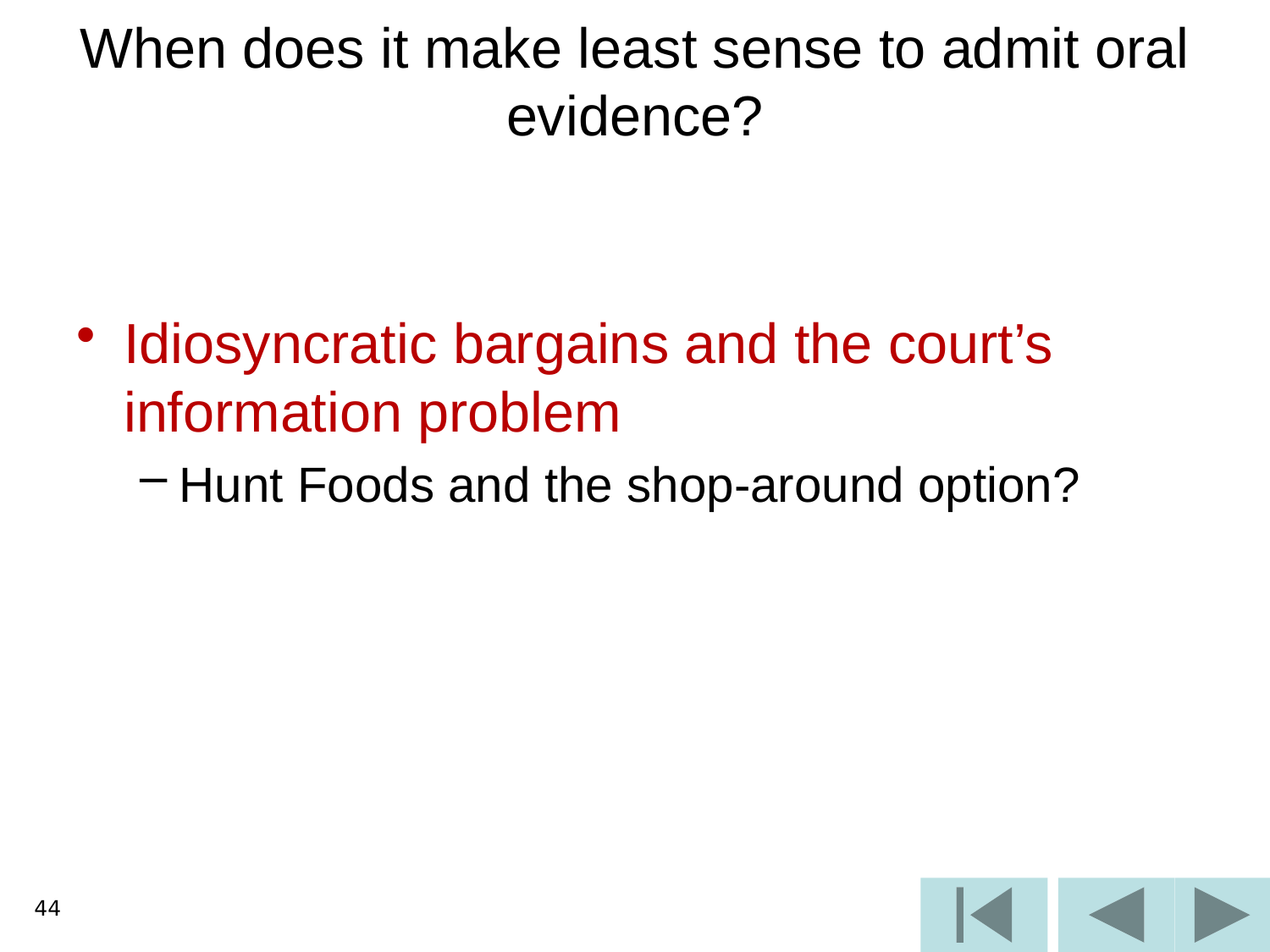

# When does it make least sense to admit oral evidence?

Idiosyncratic bargains and the court’s information problem
Hunt Foods and the shop-around option?

44